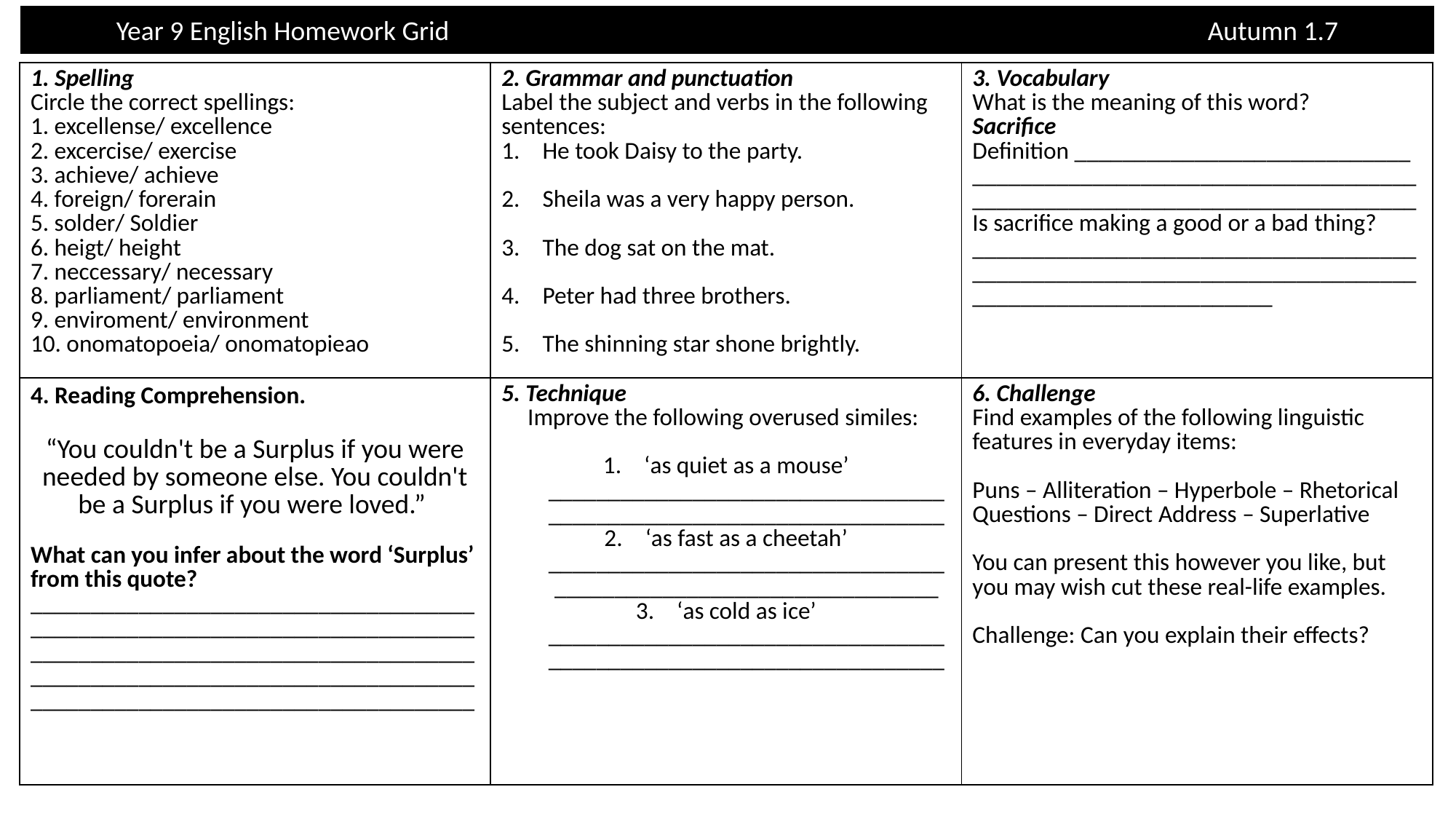

Year 9 English Homework Grid							Autumn 1.7
| 1. Spelling Circle the correct spellings: 1. excellense/ excellence  2. excercise/ exercise 3. achieve/ achieve 4. foreign/ forerain 5. solder/ Soldier 6. heigt/ height  7. neccessary/ necessary 8. parliament/ parliament 9. enviroment/ environment 10. onomatopoeia/ onomatopieao | 2. Grammar and punctuation Label the subject and verbs in the following sentences:  He took Daisy to the party.  Sheila was a very happy person.  The dog sat on the mat.  Peter had three brothers.  The shinning star shone brightly. | 3. Vocabulary What is the meaning of this word? Sacrifice Definition \_\_\_\_\_\_\_\_\_\_\_\_\_\_\_\_\_\_\_\_\_\_\_\_\_\_\_\_ \_\_\_\_\_\_\_\_\_\_\_\_\_\_\_\_\_\_\_\_\_\_\_\_\_\_\_\_\_\_\_\_\_\_\_\_\_\_\_\_\_\_\_\_\_\_\_\_\_\_\_\_\_\_\_\_\_\_\_\_\_\_\_\_\_\_\_\_\_\_\_\_\_\_ Is sacrifice making a good or a bad thing?\_\_\_\_\_\_\_\_\_\_\_\_\_\_\_\_\_\_\_\_\_\_\_\_\_\_\_\_\_\_\_\_\_\_\_\_\_\_\_\_\_\_\_\_\_\_\_\_\_\_\_\_\_\_\_\_\_\_\_\_\_\_\_\_\_\_\_\_\_\_\_\_\_\_\_\_\_\_\_\_\_\_\_\_\_\_\_\_\_\_\_\_\_\_\_\_\_\_\_ |
| --- | --- | --- |
| 4. Reading Comprehension.  “You couldn't be a Surplus if you were needed by someone else. You couldn't be a Surplus if you were loved.”  What can you infer about the word ‘Surplus’ from this quote? \_\_\_\_\_\_\_\_\_\_\_\_\_\_\_\_\_\_\_\_\_\_\_\_\_\_\_\_\_\_\_\_\_\_\_\_\_\_\_\_\_\_\_\_\_\_\_\_\_\_\_\_\_\_\_\_\_\_\_\_\_\_\_\_\_\_\_\_\_\_\_\_\_\_\_\_\_\_\_\_\_\_\_\_\_\_\_\_\_\_\_\_\_\_\_\_\_\_\_\_\_\_\_\_\_\_\_\_\_\_\_\_\_\_\_\_\_\_\_\_\_\_\_\_\_\_\_\_\_\_\_\_\_\_\_\_\_\_\_\_\_\_\_\_\_\_\_\_\_\_\_\_\_\_\_\_\_\_\_\_\_\_\_\_\_\_\_\_\_\_\_\_\_\_\_\_\_\_\_\_\_\_\_\_\_ | 5. Technique Improve the following overused similes:  ‘as quiet as a mouse’ \_\_\_\_\_\_\_\_\_\_\_\_\_\_\_\_\_\_\_\_\_\_\_\_\_\_\_\_\_\_\_\_\_\_\_\_\_\_\_\_\_\_\_\_\_\_\_\_\_\_\_\_\_\_\_\_\_\_\_\_\_\_\_\_\_\_ ‘as fast as a cheetah’ \_\_\_\_\_\_\_\_\_\_\_\_\_\_\_\_\_\_\_\_\_\_\_\_\_\_\_\_\_\_\_\_\_\_\_\_\_\_\_\_\_\_\_\_\_\_\_\_\_\_\_\_\_\_\_\_\_\_\_\_\_\_\_\_\_ ‘as cold as ice’ \_\_\_\_\_\_\_\_\_\_\_\_\_\_\_\_\_\_\_\_\_\_\_\_\_\_\_\_\_\_\_\_\_\_\_\_\_\_\_\_\_\_\_\_\_\_\_\_\_\_\_\_\_\_\_\_\_\_\_\_\_\_\_\_\_\_ | 6. Challenge Find examples of the following linguistic features in everyday items: Puns – Alliteration – Hyperbole – Rhetorical Questions – Direct Address – Superlative  You can present this however you like, but you may wish cut these real-life examples.  Challenge: Can you explain their effects? |